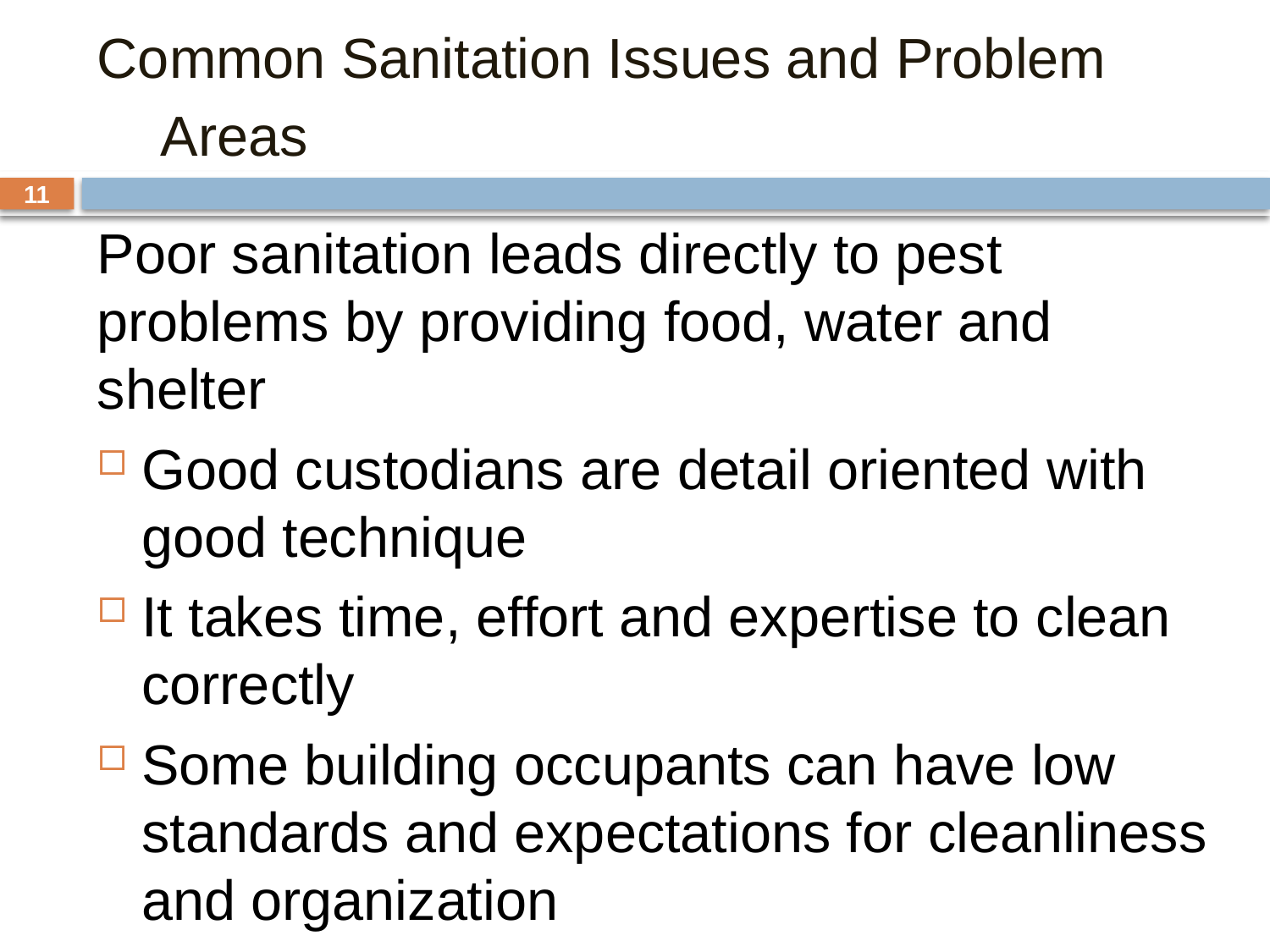

Common Sanitation Issues and Problem Areas
# 1.
11
Poor sanitation leads directly to pest problems by providing food, water and shelter
Good custodians are detail oriented with good technique
It takes time, effort and expertise to clean correctly
Some building occupants can have low standards and expectations for cleanliness and organization